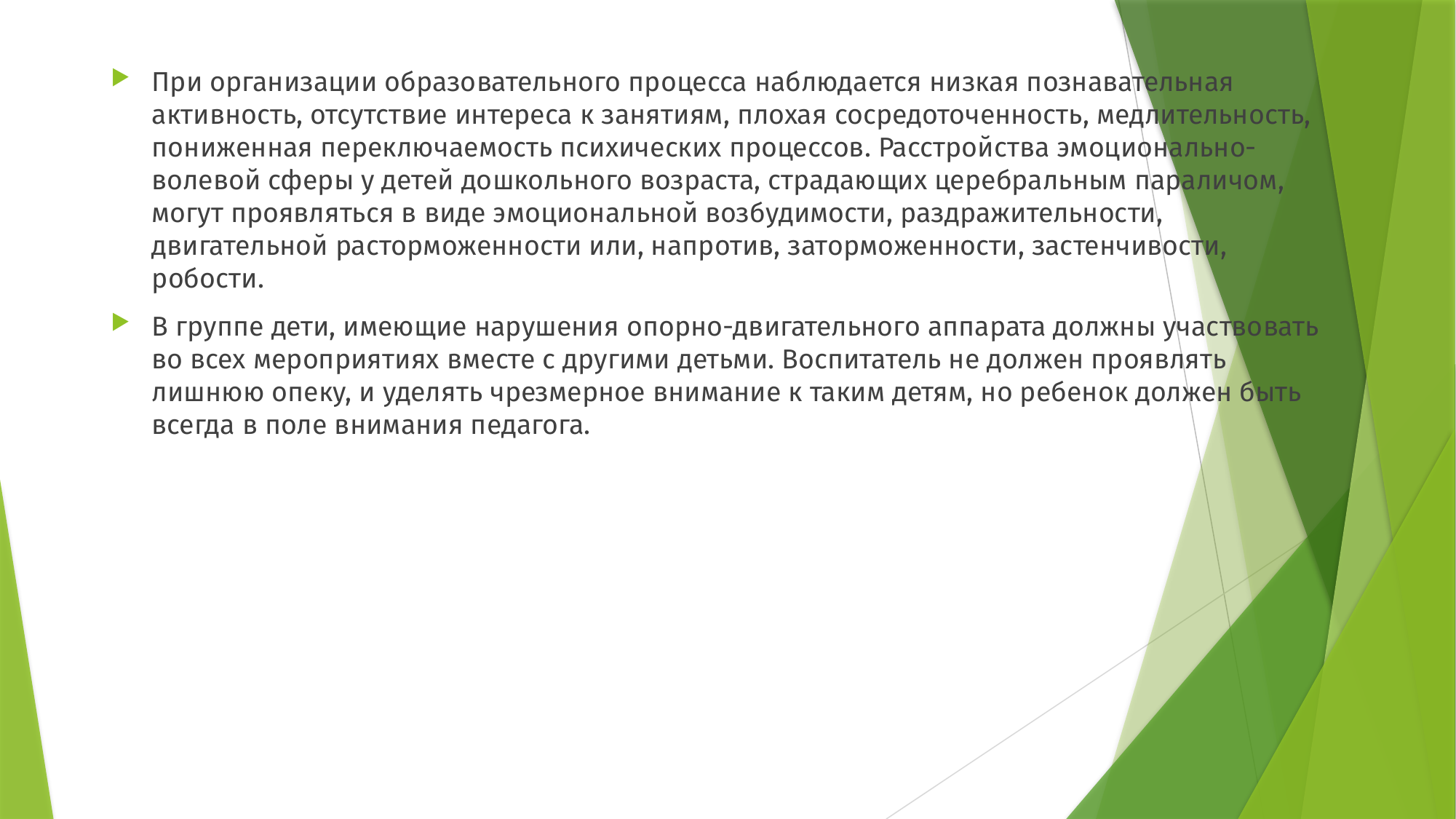

При организации образовательного процесса наблюдается низкая познавательная активность, отсутствие интереса к занятиям, плохая сосредоточенность, медлительность, пониженная переключаемость психических процессов. Расстройства эмоционально-волевой сферы у детей дошкольного возраста, страдающих церебральным параличом, могут проявляться в виде эмоциональной возбудимости, раздражительности, двигательной расторможенности или, напротив, заторможенности, застенчивости, робости.
В группе дети, имеющие нарушения опорно-двигательного аппарата должны участвовать во всех мероприятиях вместе с другими детьми. Воспитатель не должен проявлять лишнюю опеку, и уделять чрезмерное внимание к таким детям, но ребенок должен быть всегда в поле внимания педагога.